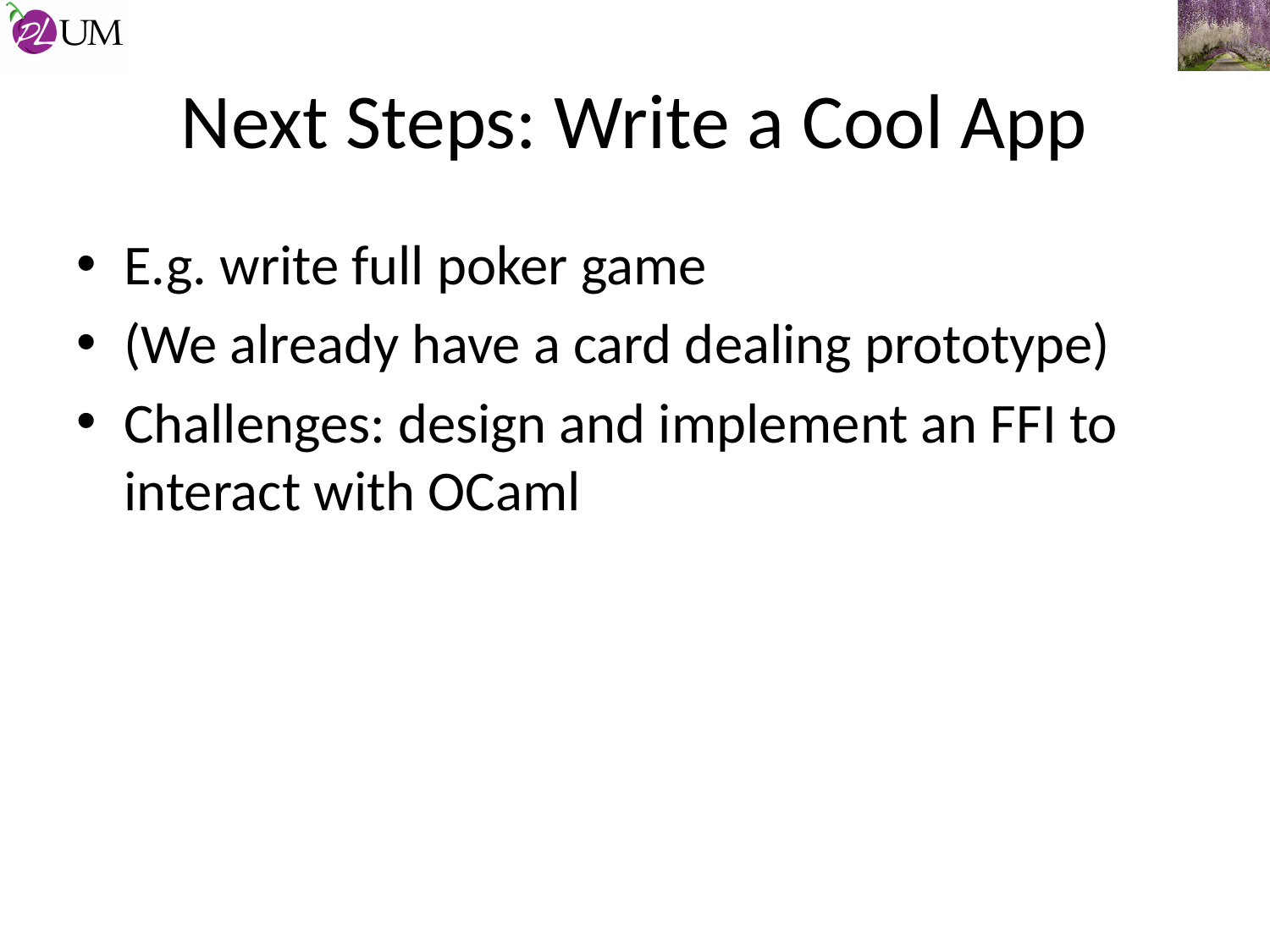

# Next Steps: Write a Cool App
E.g. write full poker game
(We already have a card dealing prototype)
Challenges: design and implement an FFI to interact with OCaml